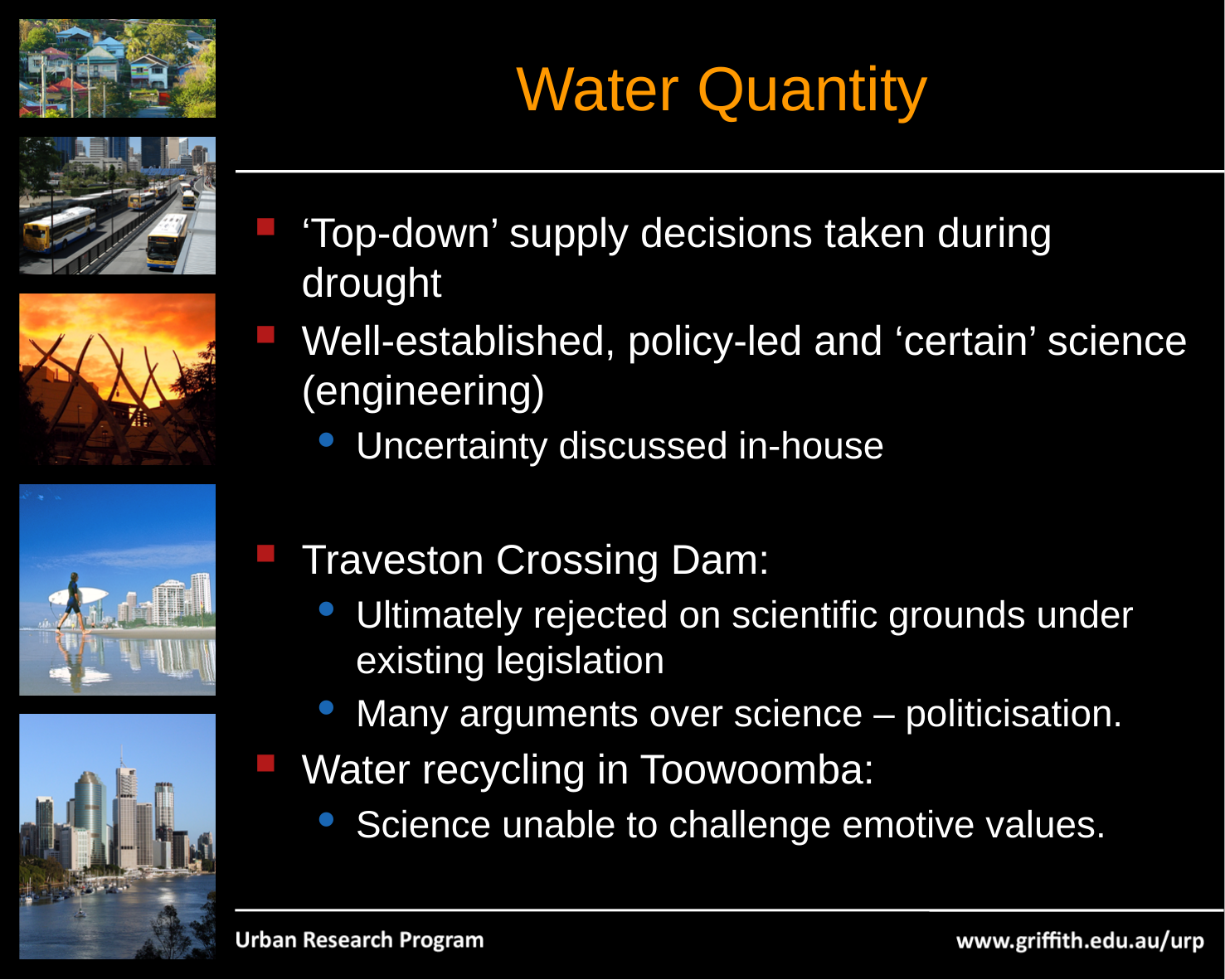

# Water Quantity
‘Top-down’ supply decisions taken during drought
Well-established, policy-led and ‘certain’ science (engineering)
Uncertainty discussed in-house

Traveston Crossing Dam:
Ultimately rejected on scientific grounds under existing legislation
Many arguments over science – politicisation.
Water recycling in Toowoomba:
Science unable to challenge emotive values.